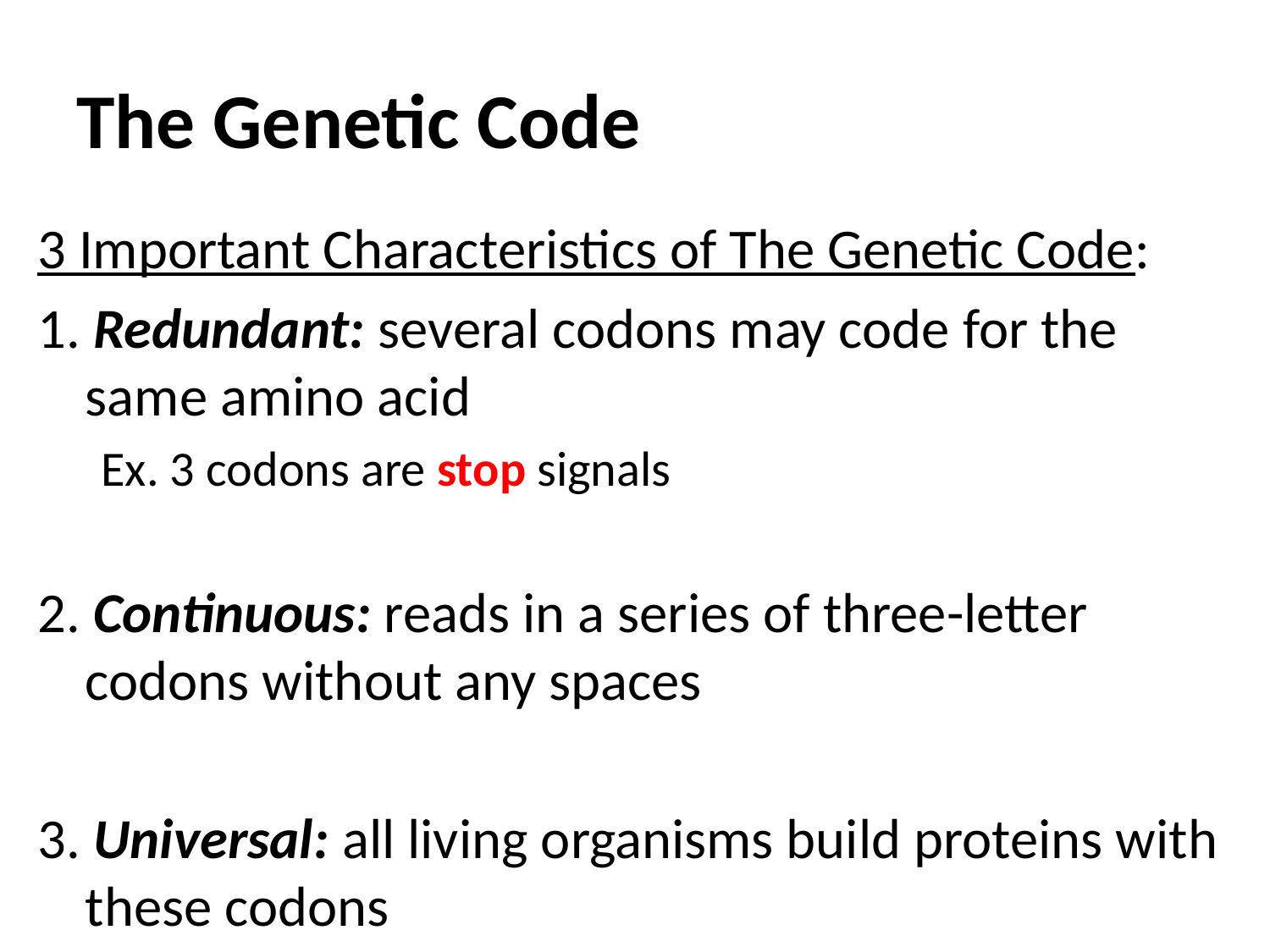

# The Genetic Code
3 Important Characteristics of The Genetic Code:
1. Redundant: several codons may code for the same amino acid
Ex. 3 codons are stop signals

2. Continuous: reads in a series of three-letter codons without any spaces

3. Universal: all living organisms build proteins with these codons